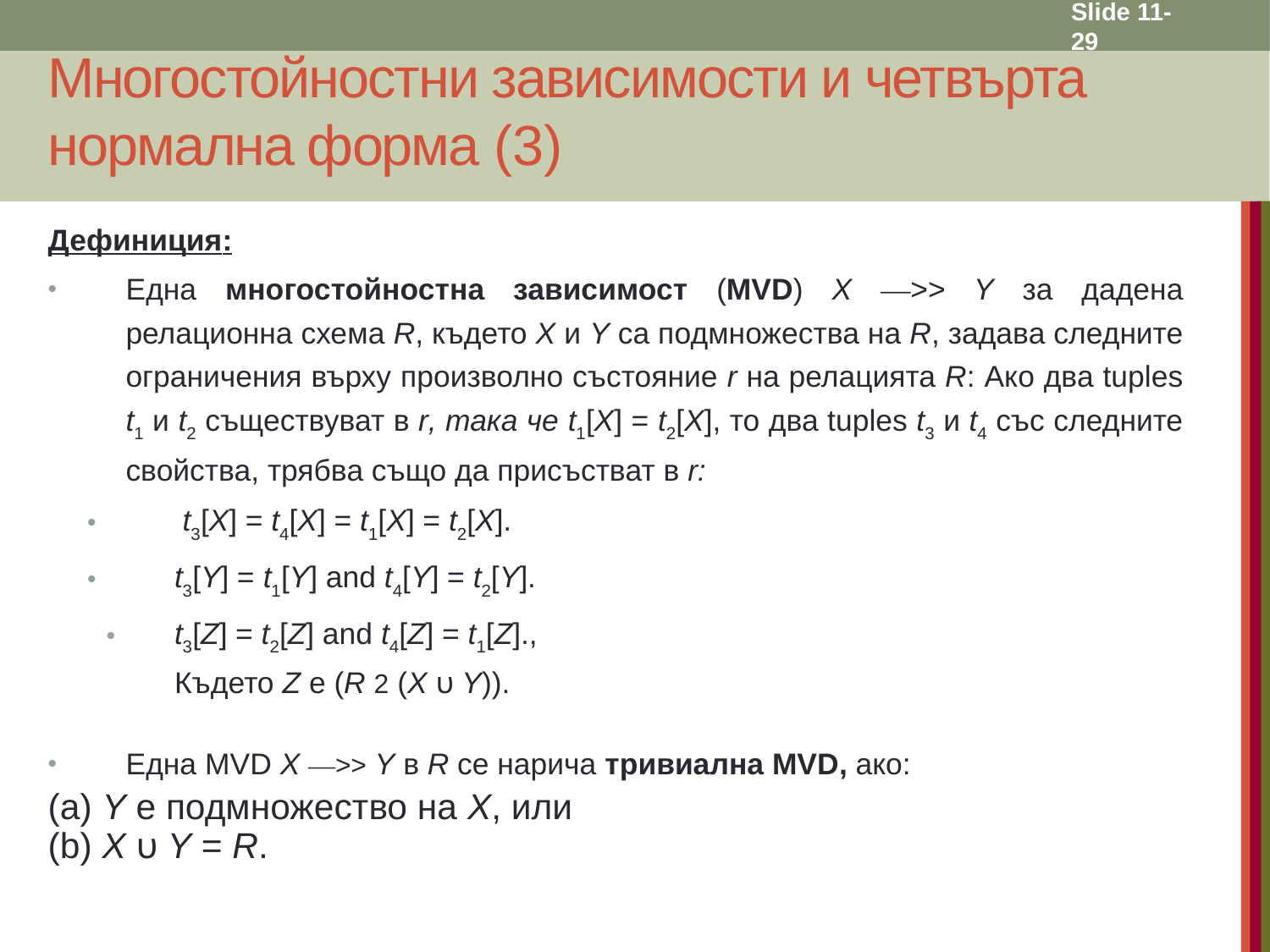

Slide 11- 29
# Многостойностни зависимости и четвърта нормална форма (3)
Дефиниция:
Една многостойностна зависимост (MVD) X —>> Y за дадена релационна схема R, където X и Y са подмножества на R, задава следните ограничения върху произволно състояние r на релацията R: Ако два tuples t1 и t2 съществуват в r, така че t1[X] = t2[X], то два tuples t3 и t4 със следните свойства, трябва също да присъстват в r:
 t3[X] = t4[X] = t1[X] = t2[X].
t3[Y] = t1[Y] and t4[Y] = t2[Y].
t3[Z] = t2[Z] and t4[Z] = t1[Z].,
Където Z е (R 2 (X υ Y)).
Една MVD X —>> Y в R се нарича тривиална MVD, ако:
(a) Y е подмножество на X, или
(b) X υ Y = R.